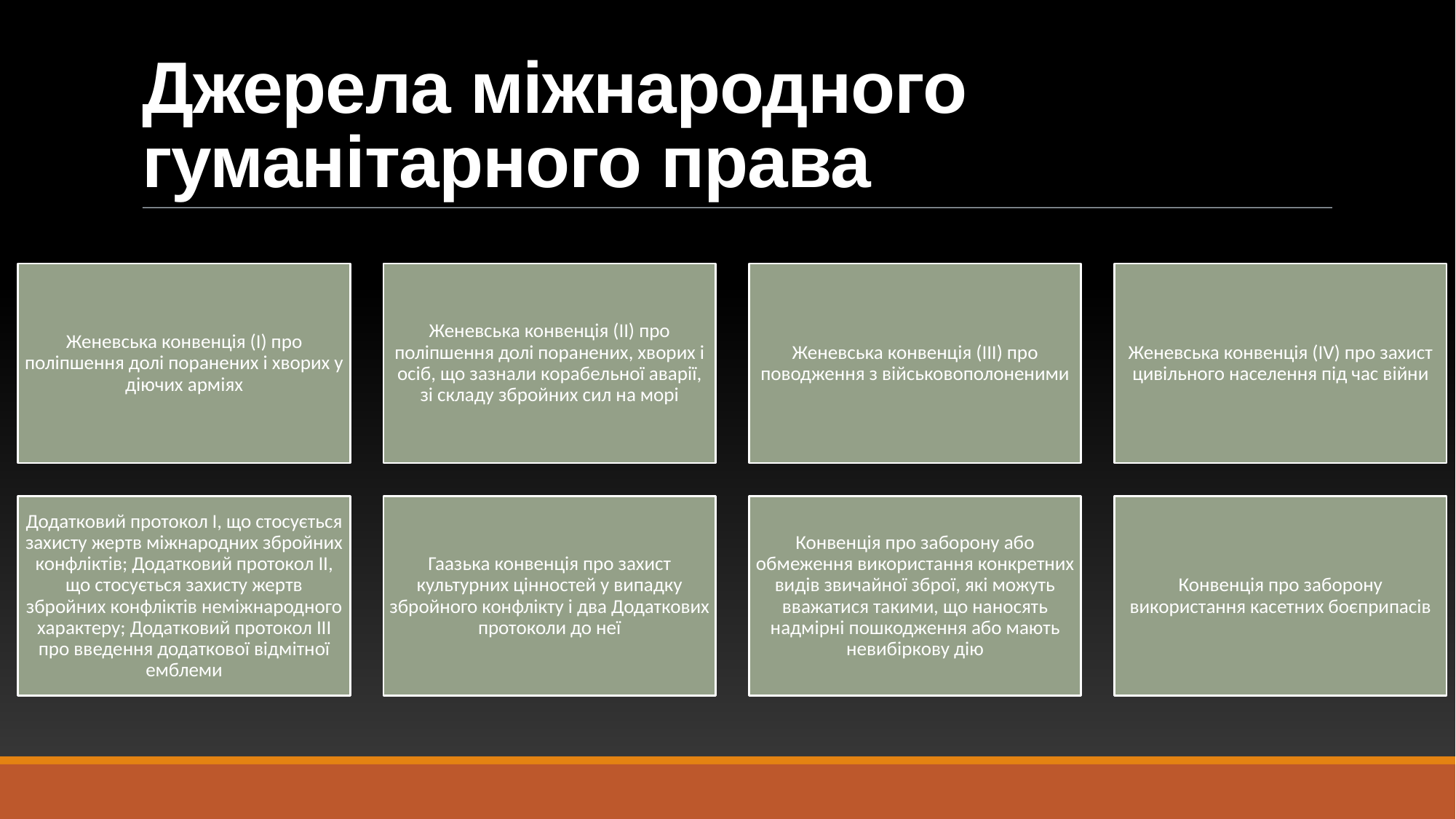

# Джерела міжнародного гуманітарного права
Женевська конвенція (І) про поліпшення долі поранених і хворих у діючих арміях
Женевська конвенція (ІІ) про поліпшення долі поранених, хворих і осіб, що зазнали корабельної аварії, зі складу збройних сил на морі
Женевська конвенція (ІІІ) про поводження з військовополоненими
Женевська конвенція (ІV) про захист цивільного населення під час війни
Додатковий протокол І, що стосується захисту жертв міжнародних збройних конфліктів; Додатковий протокол ІІ, що стосується захисту жертв збройних конфліктів неміжнародного характеру; Додатковий протокол ІІІ про введення додаткової відмітної емблеми
Гаазька конвенція про захист культурних цінностей у випадку збройного конфлікту і два Додаткових протоколи до неї
Конвенція про заборону або обмеження використання конкретних видів звичайної зброї, які можуть вважатися такими, що наносять надмірні пошкодження або мають невибіркову дію
Конвенція про заборону використання касетних боєприпасів